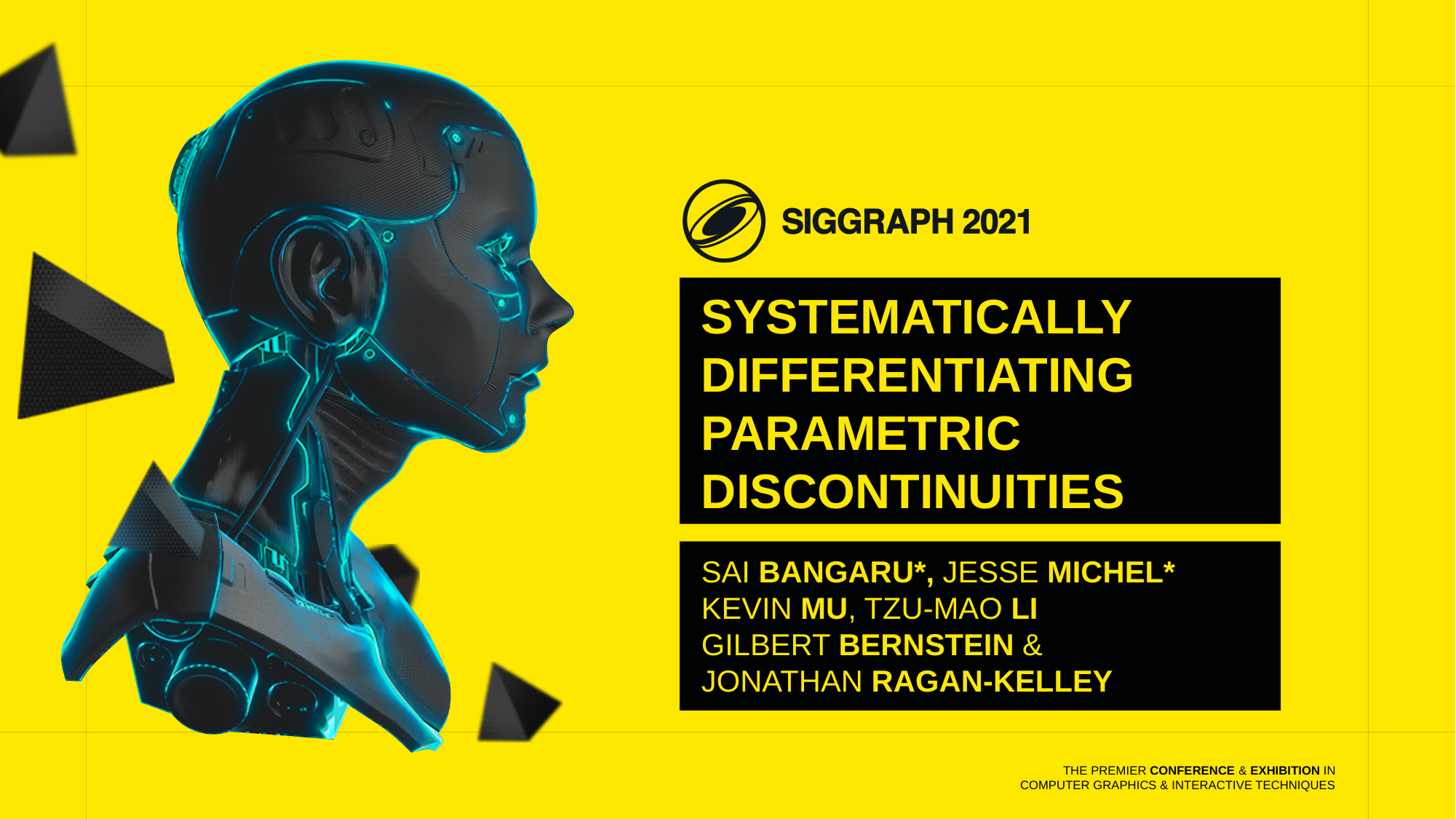

# Systematically DIFFERENTIATING Parametric Discontinuities
Sai Bangaru*, Jesse Michel*
Kevin MU, Tzu-Mao Li
Gilbert Bernstein &
Jonathan Ragan-Kelley